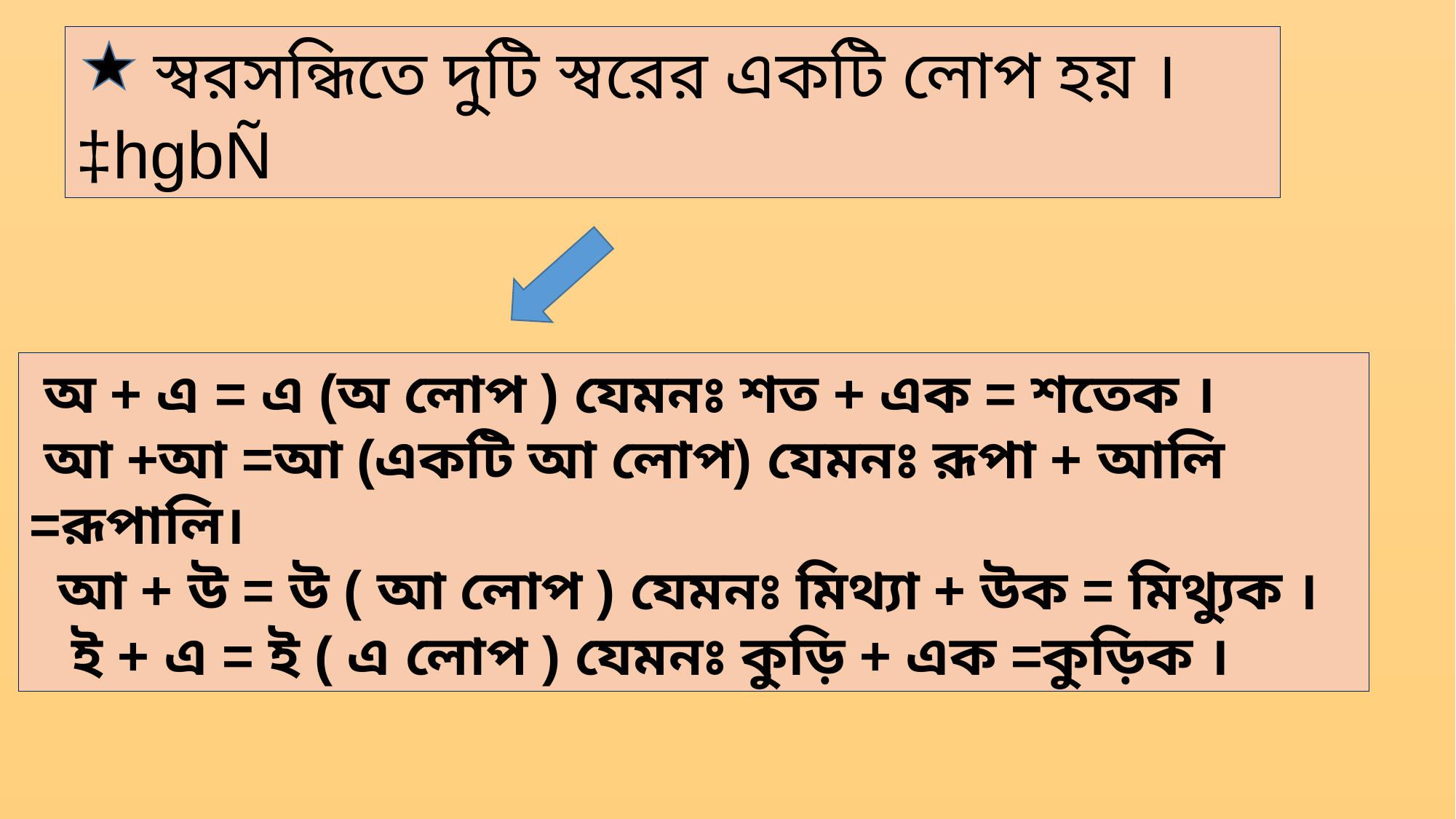

স্বরসন্ধিতে দুটি স্বরের একটি লোপ হয় ।  ‡hgbÑ

 অ + এ = এ (অ লোপ ) যেমনঃ শত + এক = শতেক ।
 আ +আ =আ (একটি আ লোপ) যেমনঃ রূপা + আলি =রূপালি।
  আ + উ = উ ( আ লোপ ) যেমনঃ মিথ্যা + উক = মিথ্যুক ।
   ই + এ = ই ( এ লোপ ) যেমনঃ কুড়ি + এক =কুড়িক ।